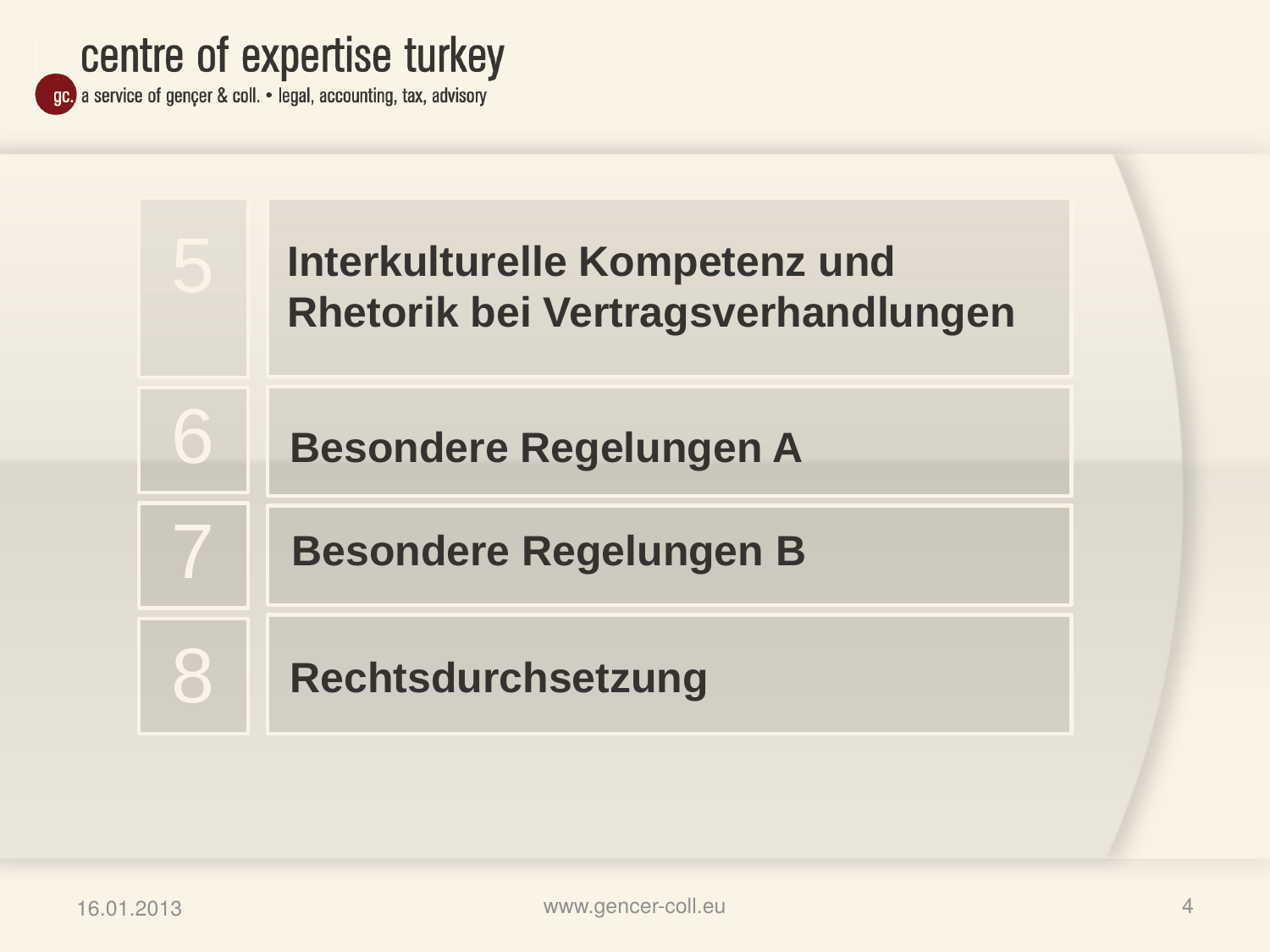

5
6

7

8

Interkulturelle Kompetenz und Rhetorik bei Vertragsverhandlungen

Besondere Regelungen A

Besondere Regelungen B

Rechtsdurchsetzung
16.01.2013
www.gencer-coll.eu
4